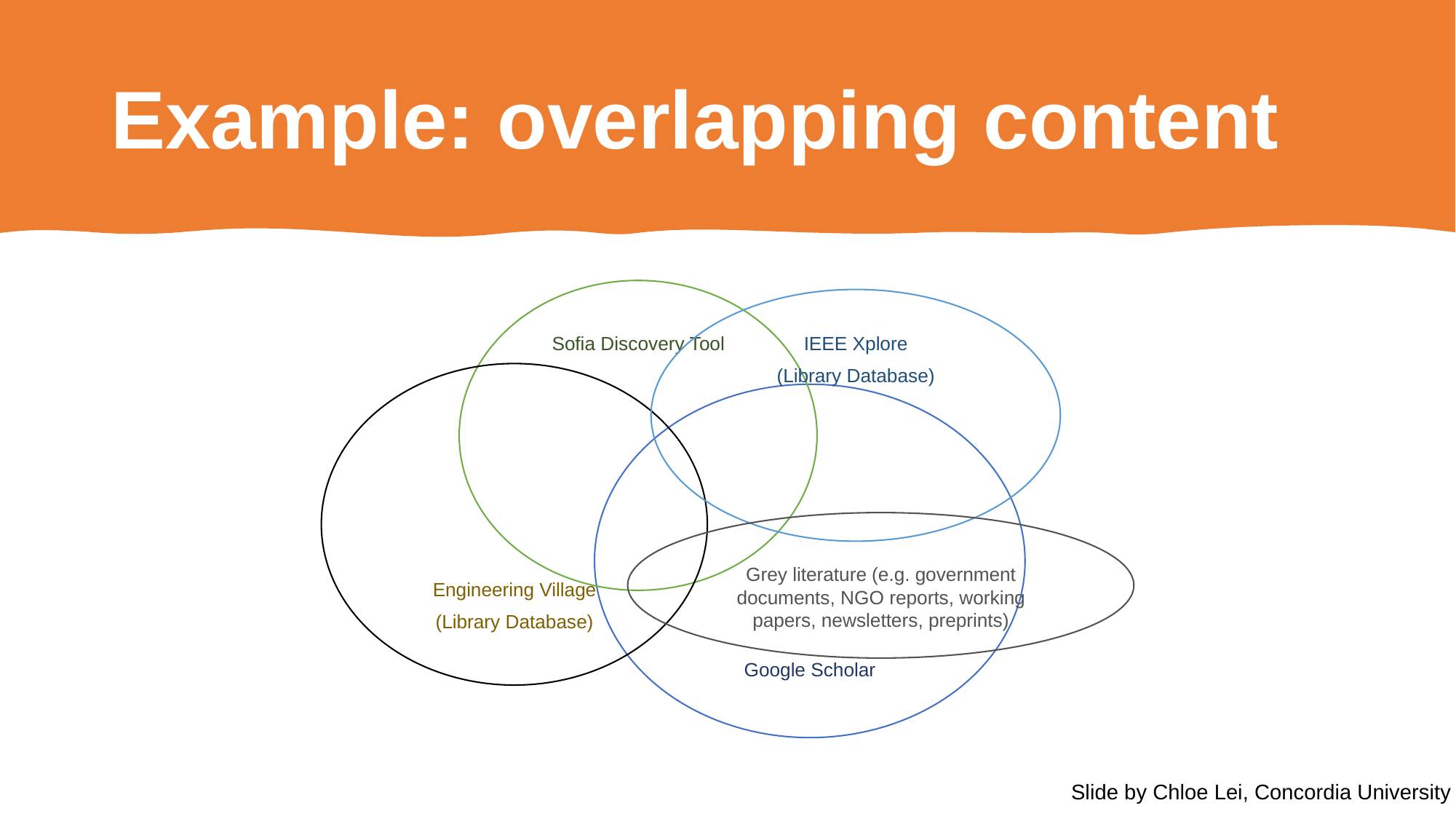

# Example: overlapping content
Sofia Discovery Tool
IEEE Xplore
(Library Database)
Engineering Village
(Library Database)
Google Scholar
Grey literature (e.g. government documents, NGO reports, working papers, newsletters, preprints)
Slide by Chloe Lei, Concordia University